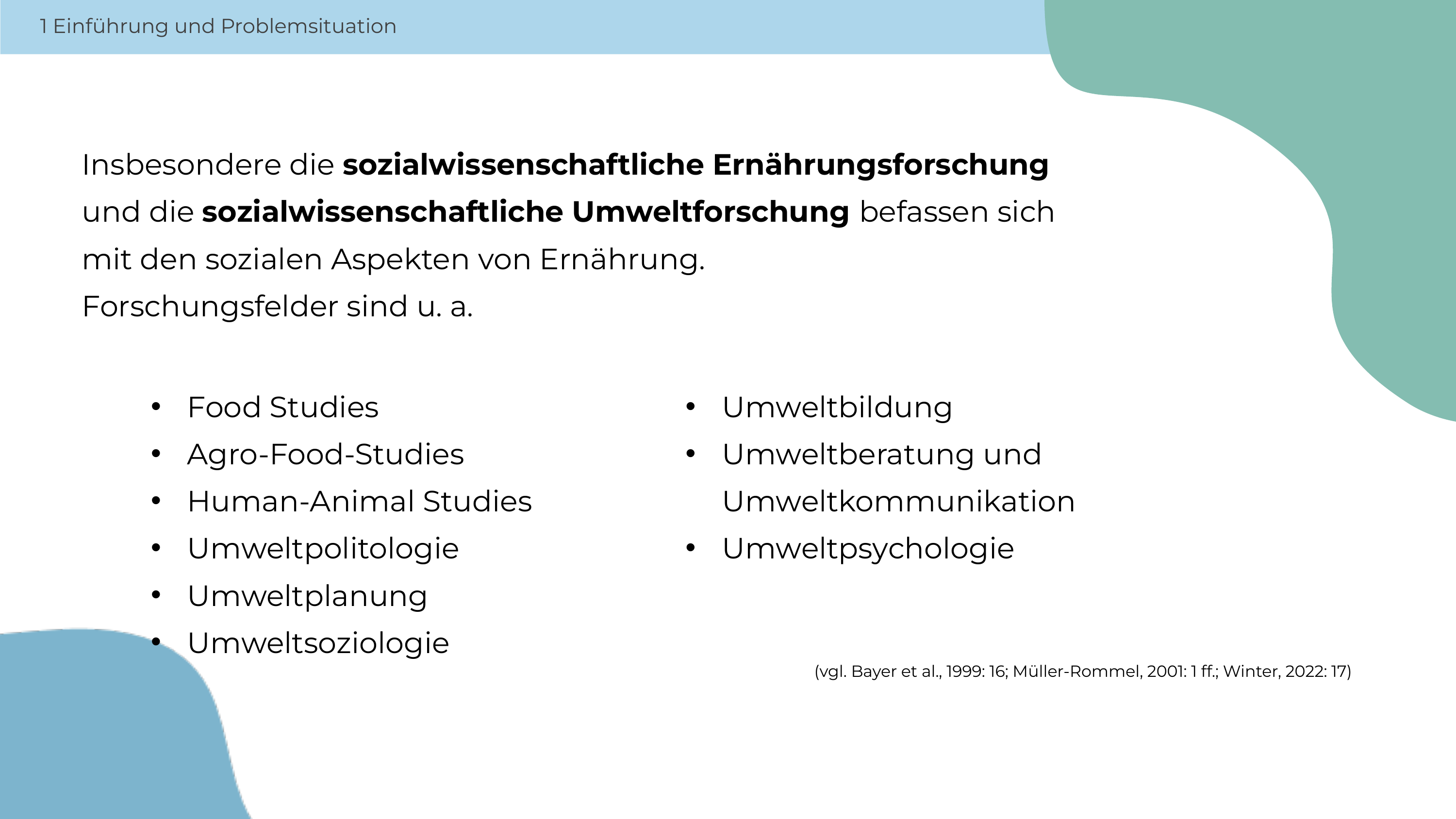

1 Einführung und Problemsituation
Insbesondere die sozialwissenschaftliche Ernährungsforschung und die sozialwissenschaftliche Umweltforschung befassen sich mit den sozialen Aspekten von Ernährung.
Forschungsfelder sind u. a.
Food Studies
Agro-Food-Studies
Human-Animal Studies
Umweltpolitologie
Umweltplanung
Umweltsoziologie
Umweltbildung
Umweltberatung und Umweltkommunikation
Umweltpsychologie

(vgl. Bayer et al., 1999: 16; Müller-Rommel, 2001: 1 ff.; Winter, 2022: 17)